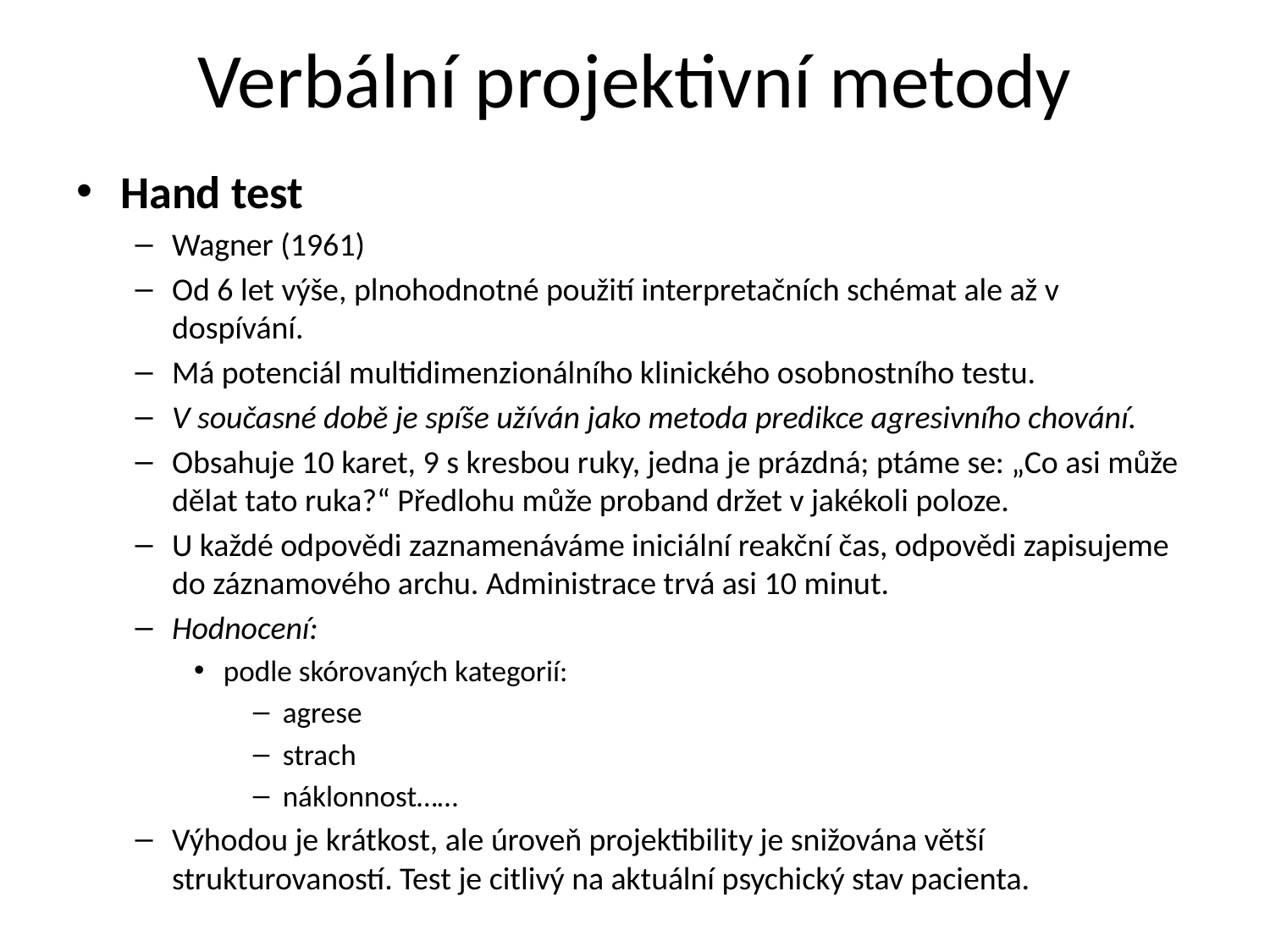

# Verbální projektivní metody
Hand test
Wagner (1961)
Od 6 let výše, plnohodnotné použití interpretačních schémat ale až v dospívání.
Má potenciál multidimenzionálního klinického osobnostního testu.
V současné době je spíše užíván jako metoda predikce agresivního chování.
Obsahuje 10 karet, 9 s kresbou ruky, jedna je prázdná; ptáme se: „Co asi může dělat tato ruka?“ Předlohu může proband držet v jakékoli poloze.
U každé odpovědi zaznamenáváme iniciální reakční čas, odpovědi zapisujeme do záznamového archu. Administrace trvá asi 10 minut.
Hodnocení:
podle skórovaných kategorií:
agrese
strach
náklonnost……
Výhodou je krátkost, ale úroveň projektibility je snižována větší strukturovaností. Test je citlivý na aktuální psychický stav pacienta.